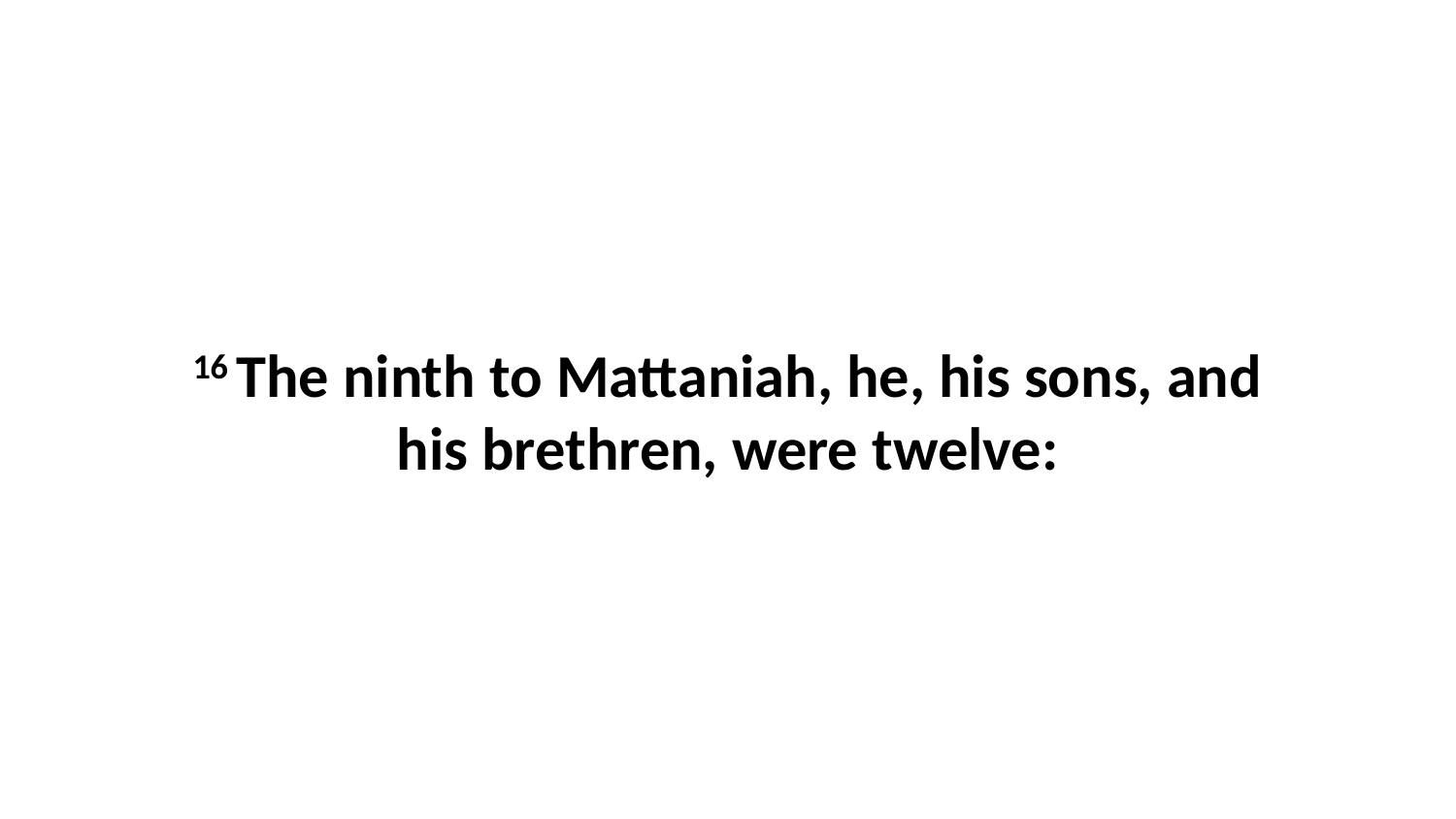

16 The ninth to Mattaniah, he, his sons, and his brethren, were twelve: